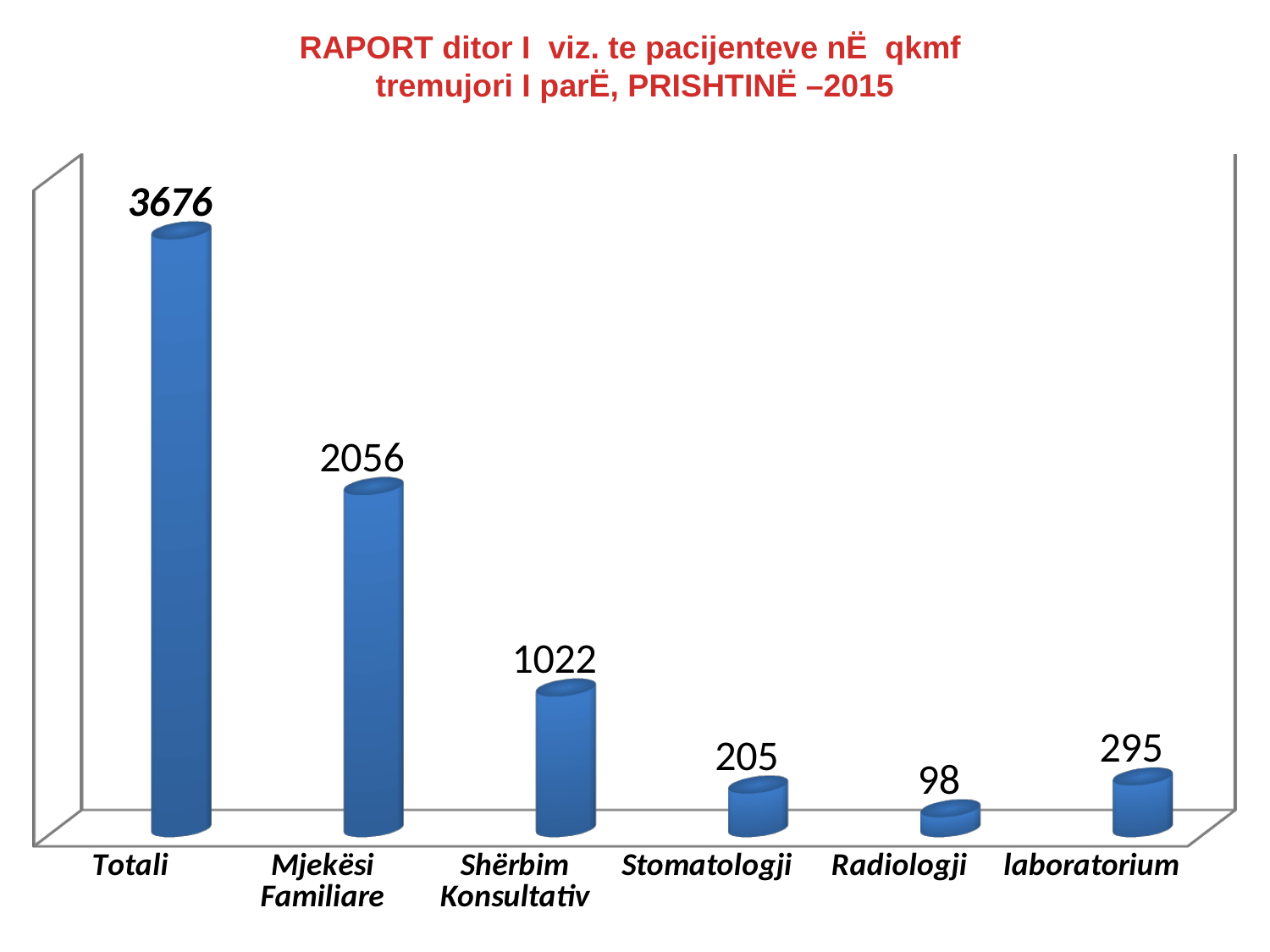

RAPORT ditor I  viz. te pacijenteve nË  qkmf
tremujori I parË, PRISHTINË –2015

[unsupported chart]